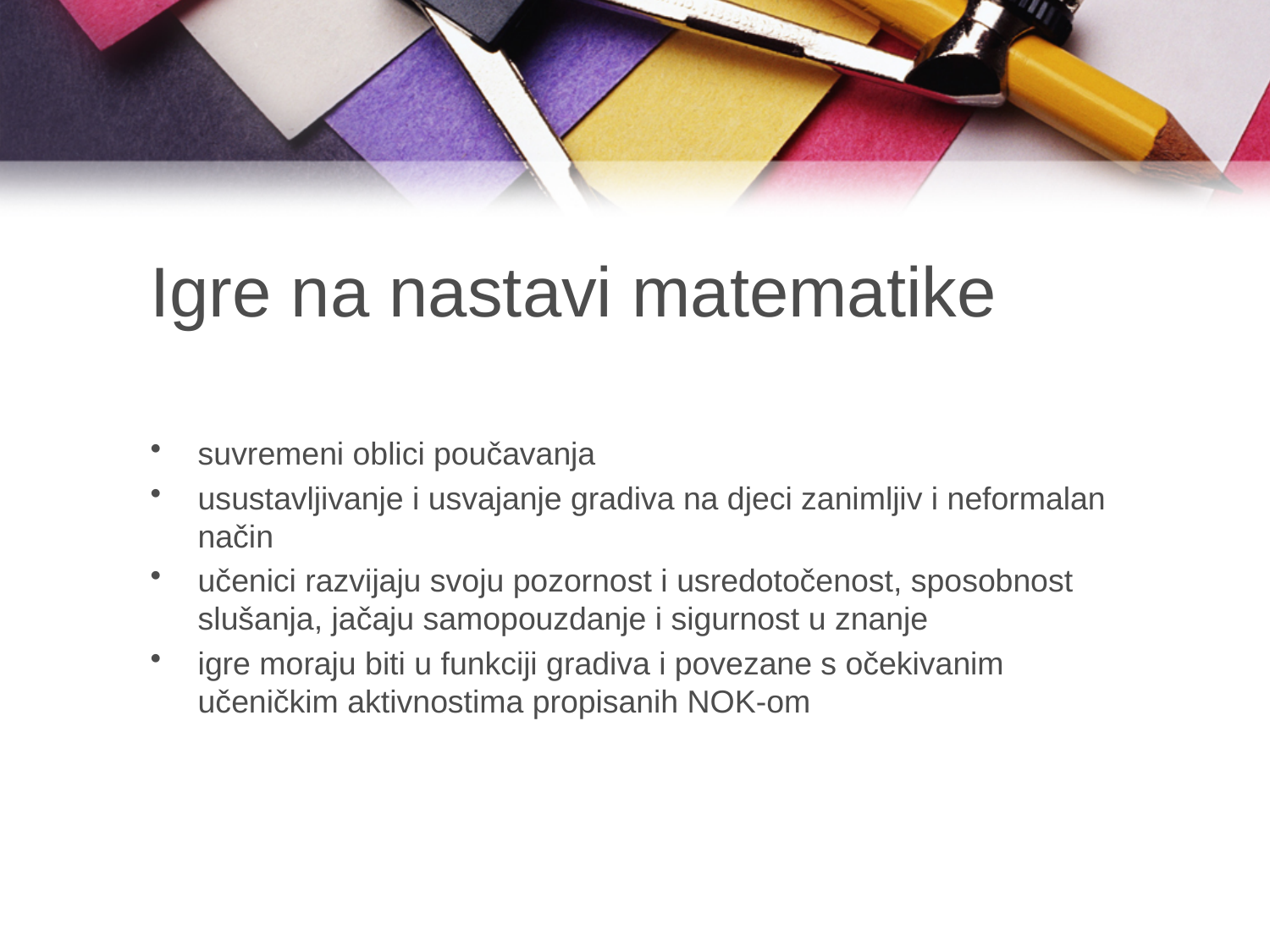

# Igre na nastavi matematike

suvremeni oblici poučavanja
usustavljivanje i usvajanje gradiva na djeci zanimljiv i neformalan način
učenici razvijaju svoju pozornost i usredotočenost, sposobnost slušanja, jačaju samopouzdanje i sigurnost u znanje
igre moraju biti u funkciji gradiva i povezane s očekivanim učeničkim aktivnostima propisanih NOK-om